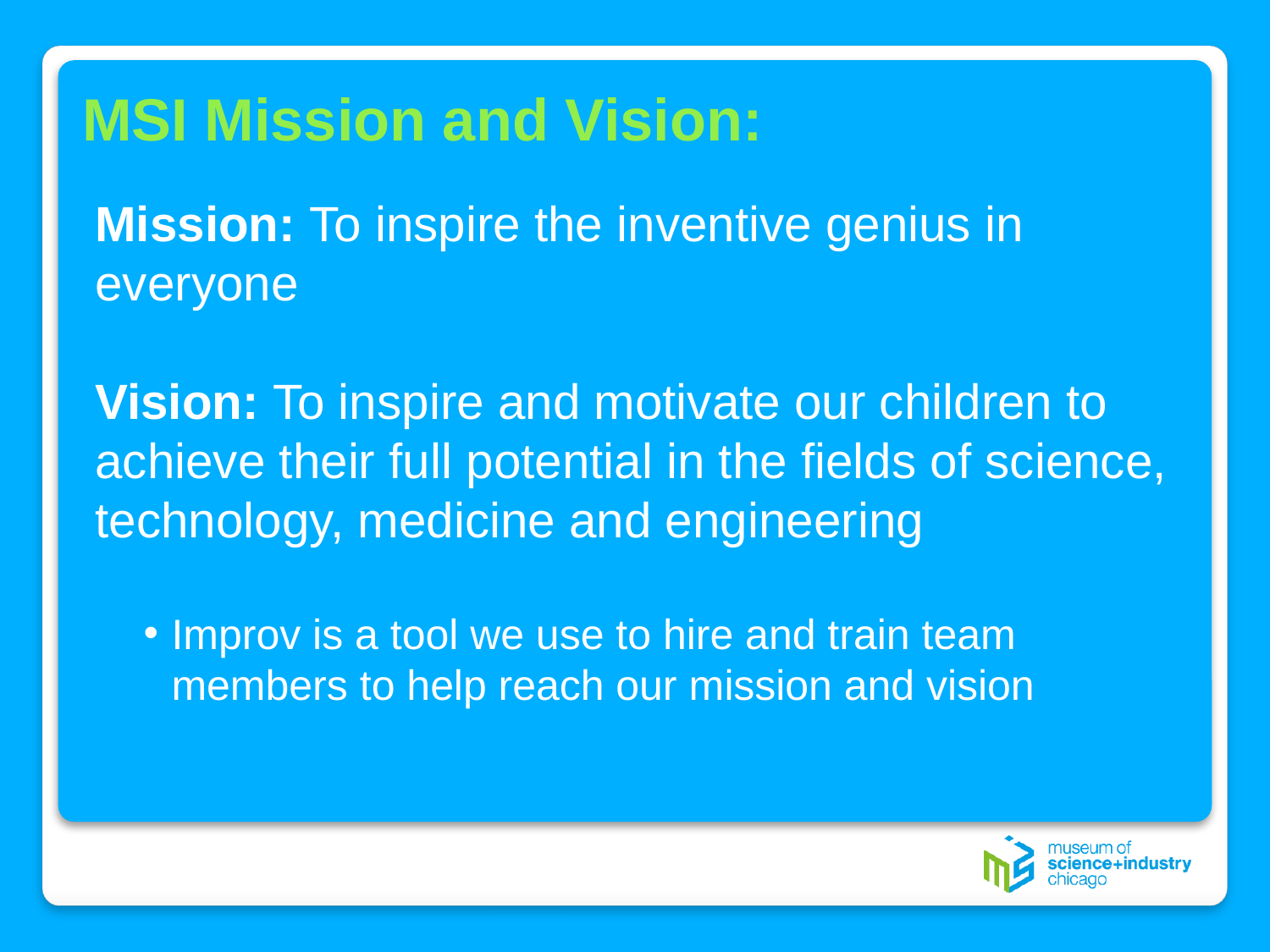

# MSI Mission and Vision:
Mission: To inspire the inventive genius in everyone

Vision: To inspire and motivate our children to achieve their full potential in the fields of science, technology, medicine and engineering

Improv is a tool we use to hire and train team members to help reach our mission and vision